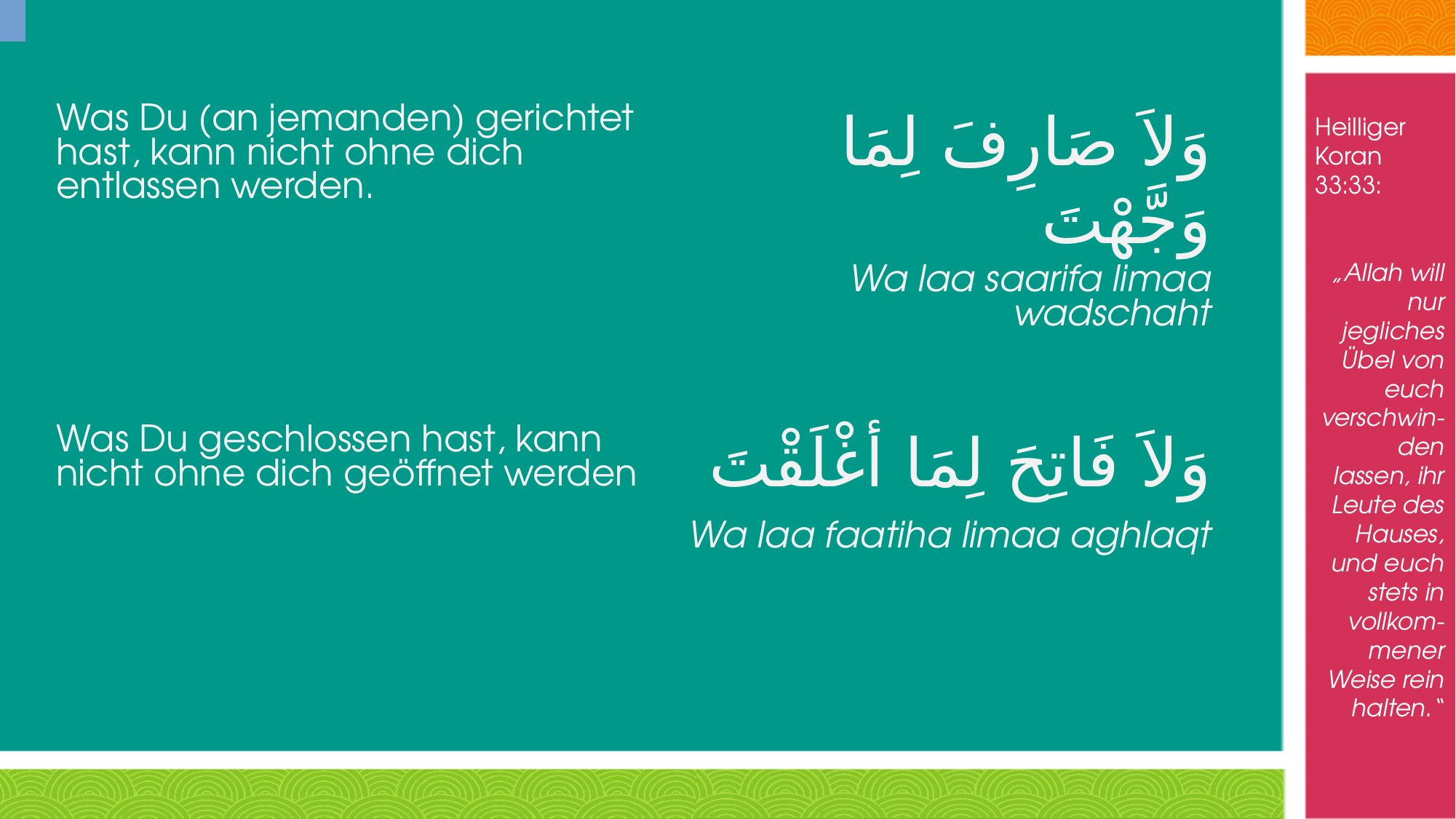

Heilliger Koran 33:33:

„Allah will nur jegliches Übel von euch verschwin-den lassen, ihr Leute des Hauses, und euch stets in vollkom-mener Weise rein halten.“
| Was Du (an jemanden) gerichtet hast, kann nicht ohne dich entlassen werden. | وَلاَ صَارِفَ لِمَا وَجَّهْتَ |
| --- | --- |
|  | Wa laa saarifa limaa wadschaht |
| Was Du geschlossen hast, kann nicht ohne dich geöffnet werden | وَلاَ فَاتِحَ لِمَا أغْلَقْتَ |
|  | Wa laa faatiha limaa aghlaqt |